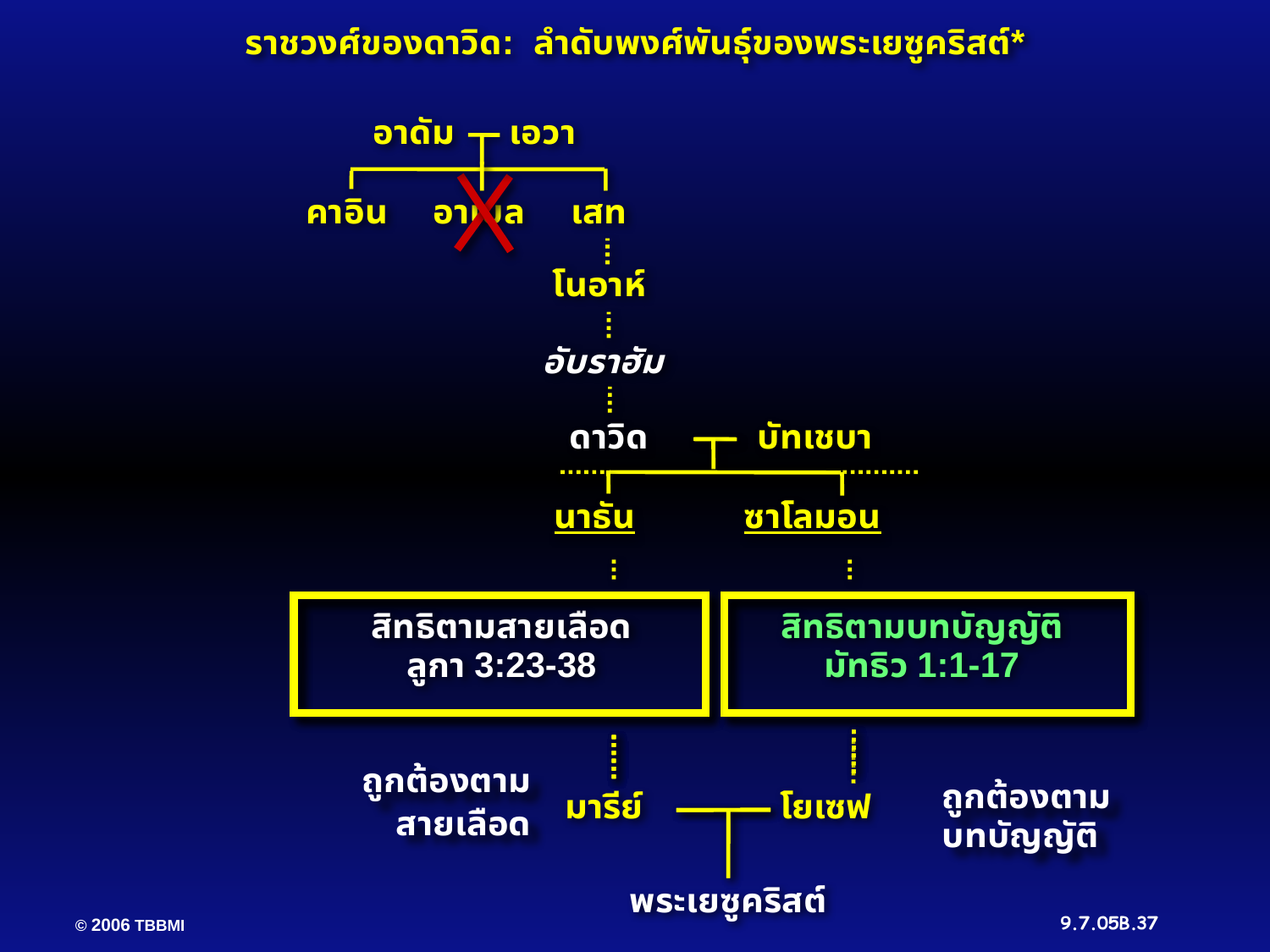

ราชวงศ์ของดาวิด:  ลำดับพงศ์พันธุ์ของพระเยซูคริสต์*
อาดัม      เอวา

คาอิน     อาเบล     เสท

โนอาห์

อับราฮัม

ดาวิด            บัทเชบา

 นาธัน            ซาโลมอน

สิทธิตามสายเลือด
ลูกา 3:23-38

สิทธิตามบทบัญญัติ
มัทธิว 1:1-17

ถูกต้องตาม
บทบัญญัติ

ถูกต้องตาม
สายเลือด
มารีย์               โยเซฟ

พระเยซูคริสต์
37